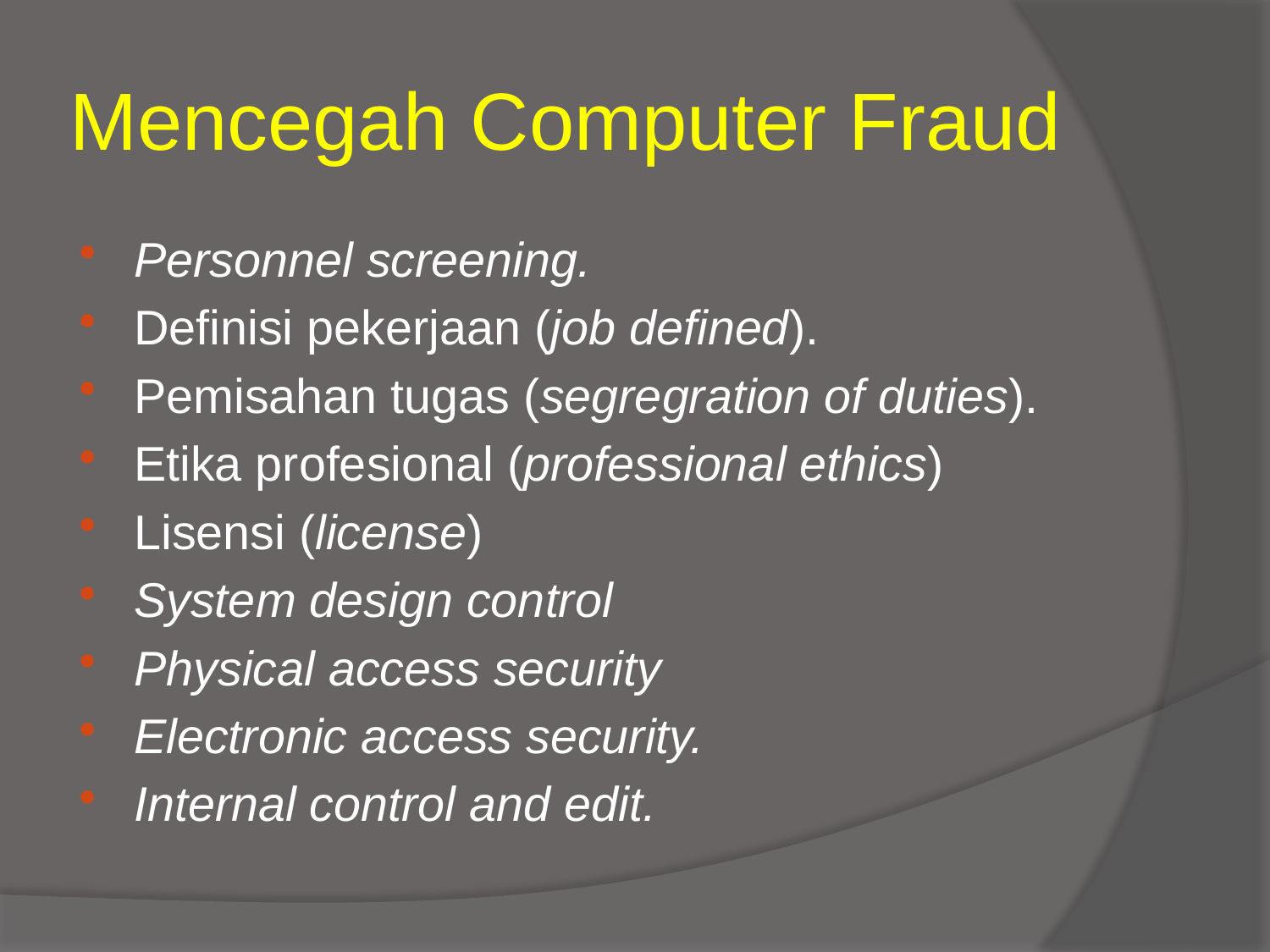

# Mencegah Computer Fraud
Personnel screening.
Definisi pekerjaan (job defined).
Pemisahan tugas (segregration of duties).
Etika profesional (professional ethics)
Lisensi (license)
System design control
Physical access security
Electronic access security.
Internal control and edit.